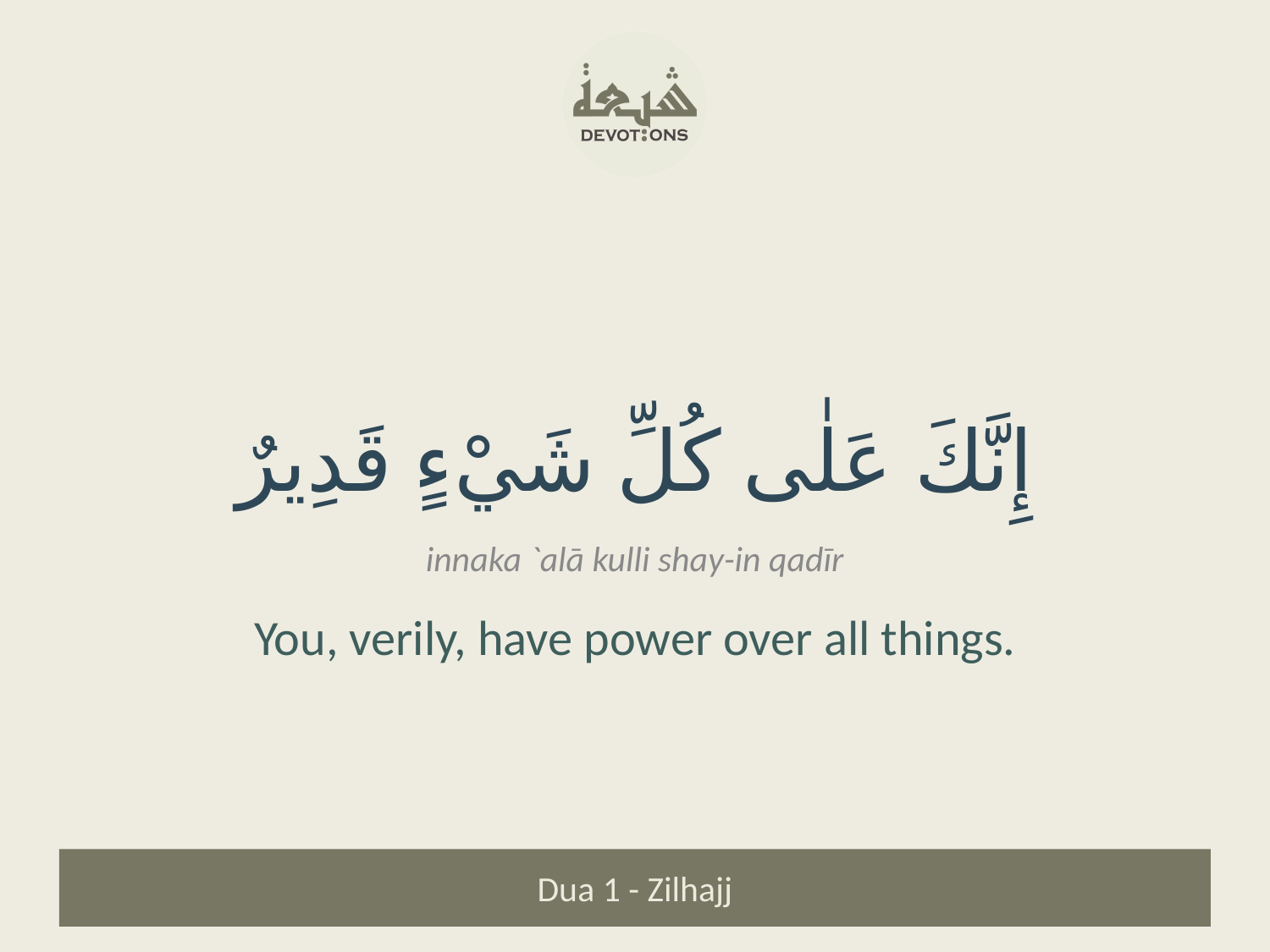

إِنَّكَ عَلٰى كُلِّ شَيْءٍ قَدِيرٌ
innaka `alā kulli shay-in qadīr
You, verily, have power over all things.
Dua 1 - Zilhajj